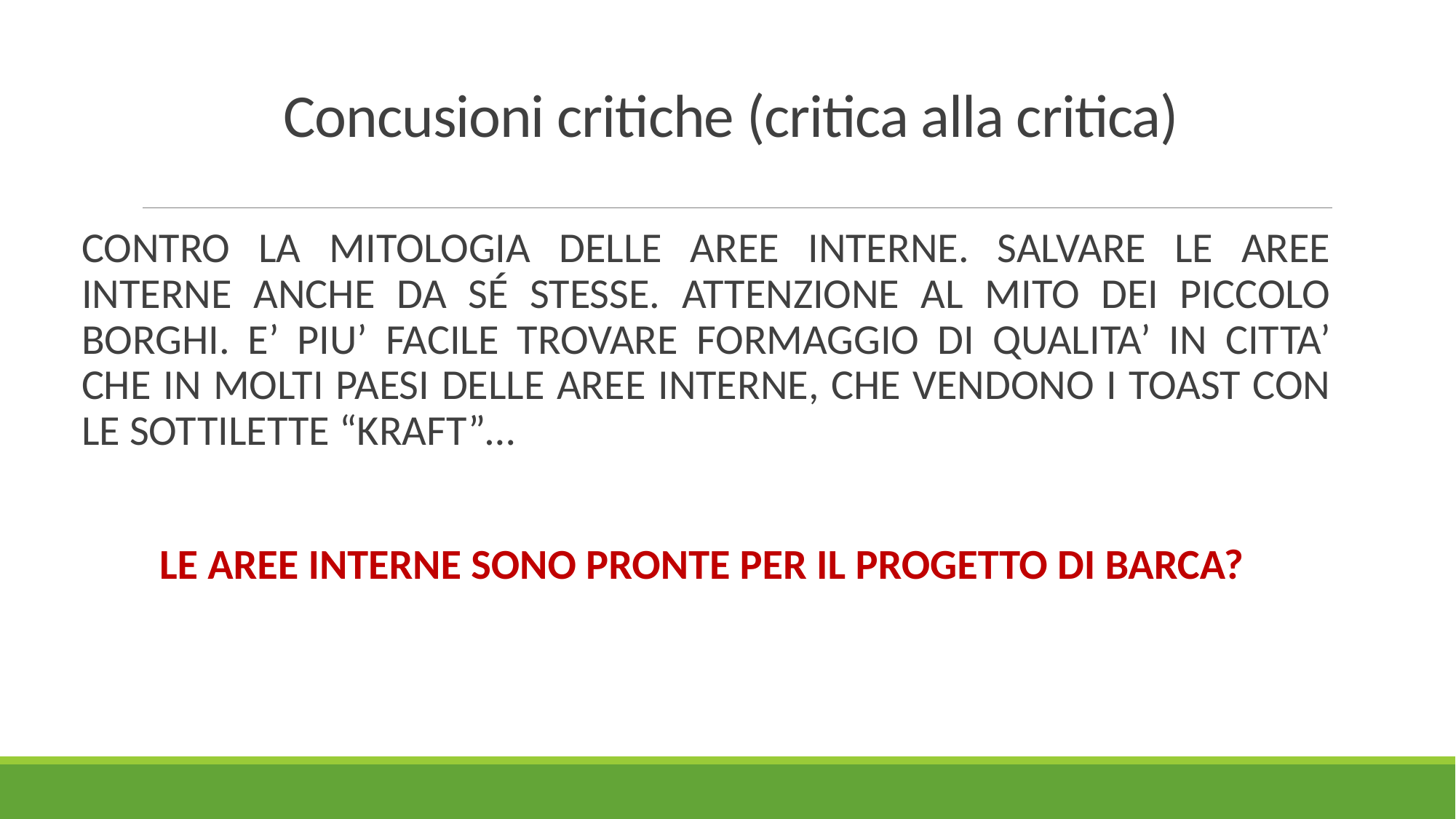

# Concusioni critiche (critica alla critica)
contro la mitologia delle aree interne. salvare le aree interne anche da sé stesse. ATTENZIONE AL mito dei piccolo borghi. e’ piu’ facile trovare formaggio di qualita’ in citta’ che in molti paesi delle aree interne, che vendono i toast con le sottilette “KRAFT”…

LE AREE INTERNE SONO PRONTE per il progetto di barca?